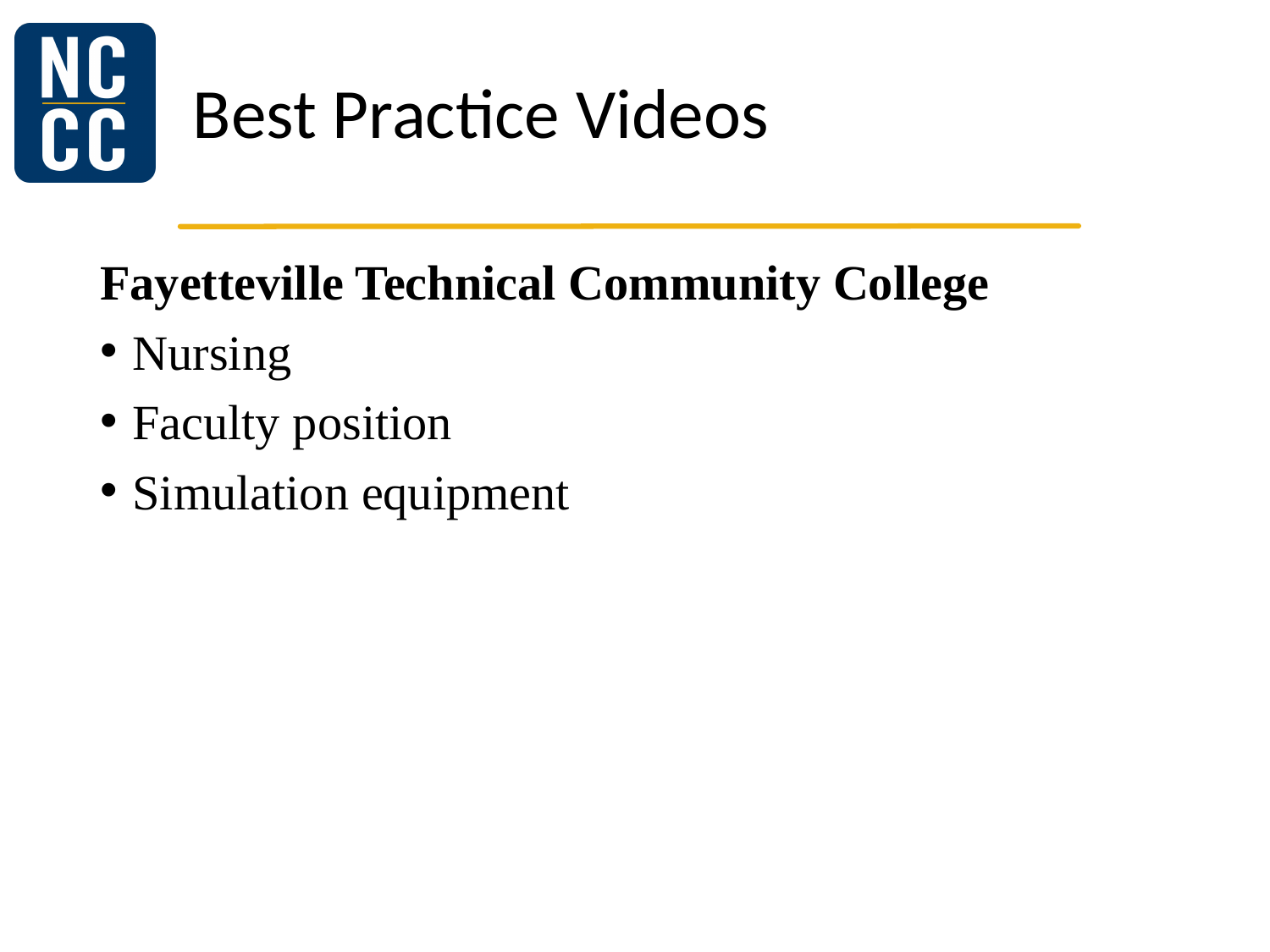

# Best Practice Videos
Fayetteville Technical Community College
Nursing
Faculty position
Simulation equipment